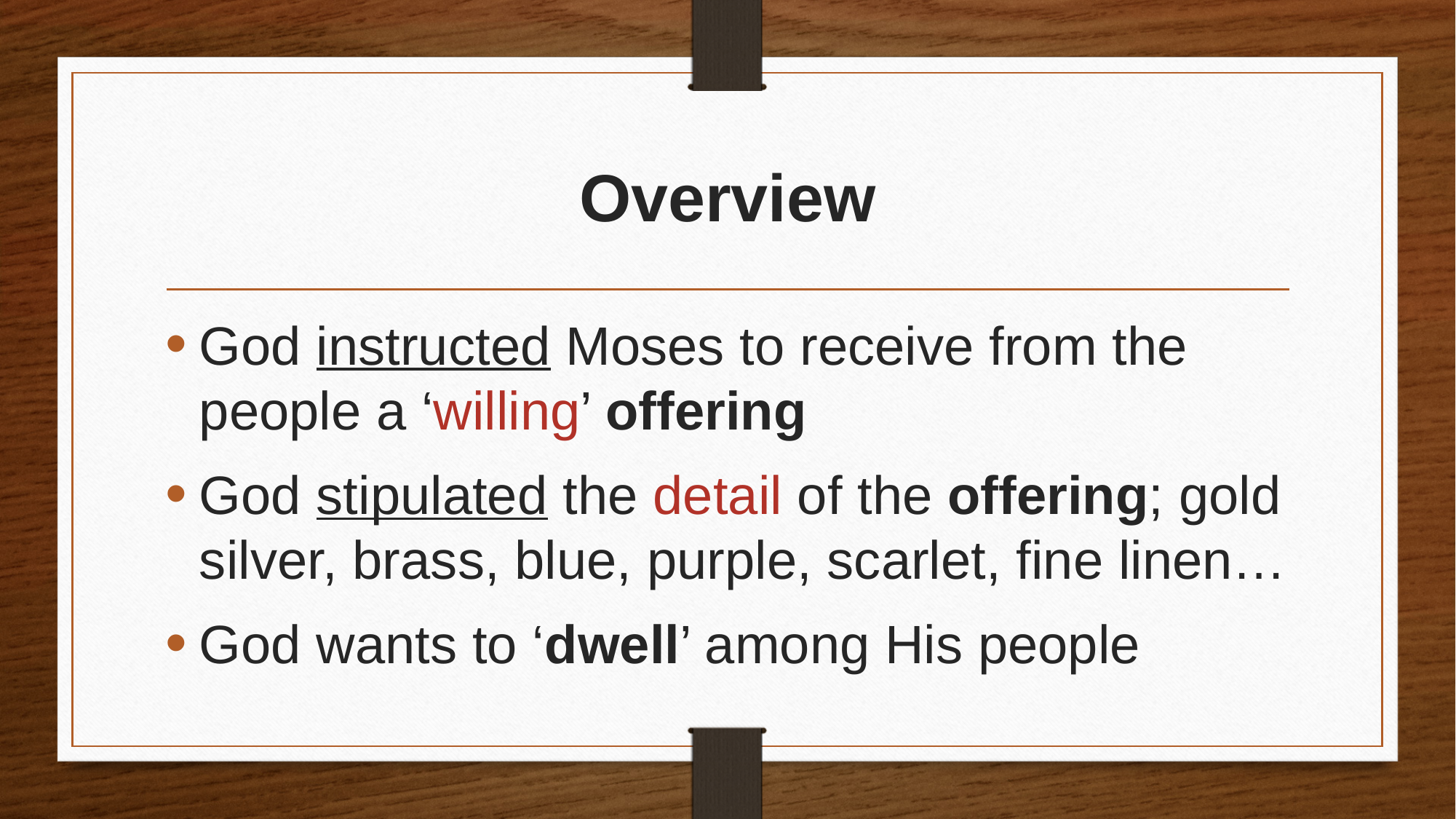

# Overview
God instructed Moses to receive from the people a ‘willing’ offering
God stipulated the detail of the offering; gold silver, brass, blue, purple, scarlet, fine linen…
God wants to ‘dwell’ among His people